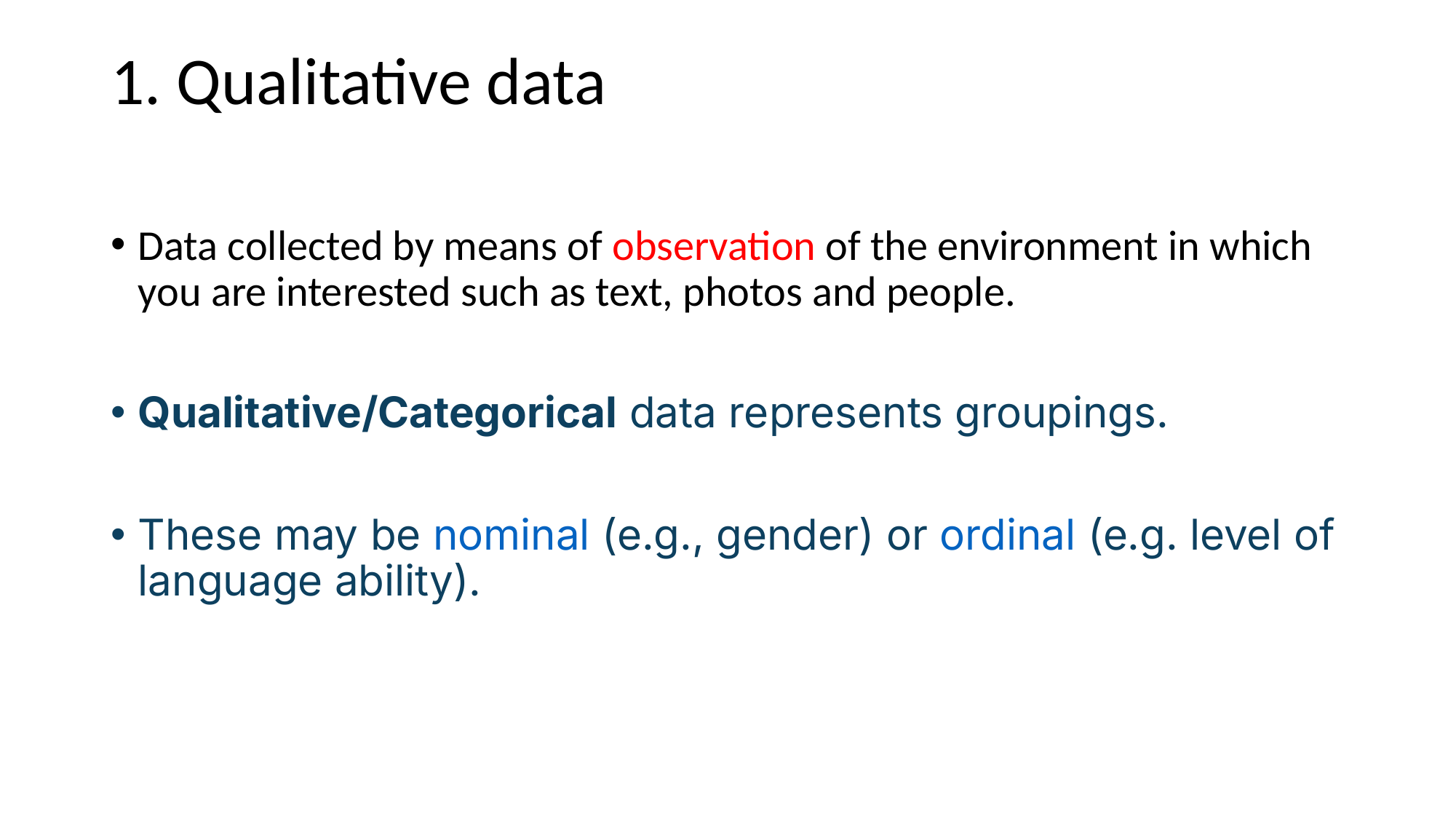

# 1. Qualitative data
Data collected by means of observation of the environment in which you are interested such as text, photos and people.

Qualitative/Categorical data represents groupings.

These may be nominal (e.g., gender) or ordinal (e.g. level of language ability).